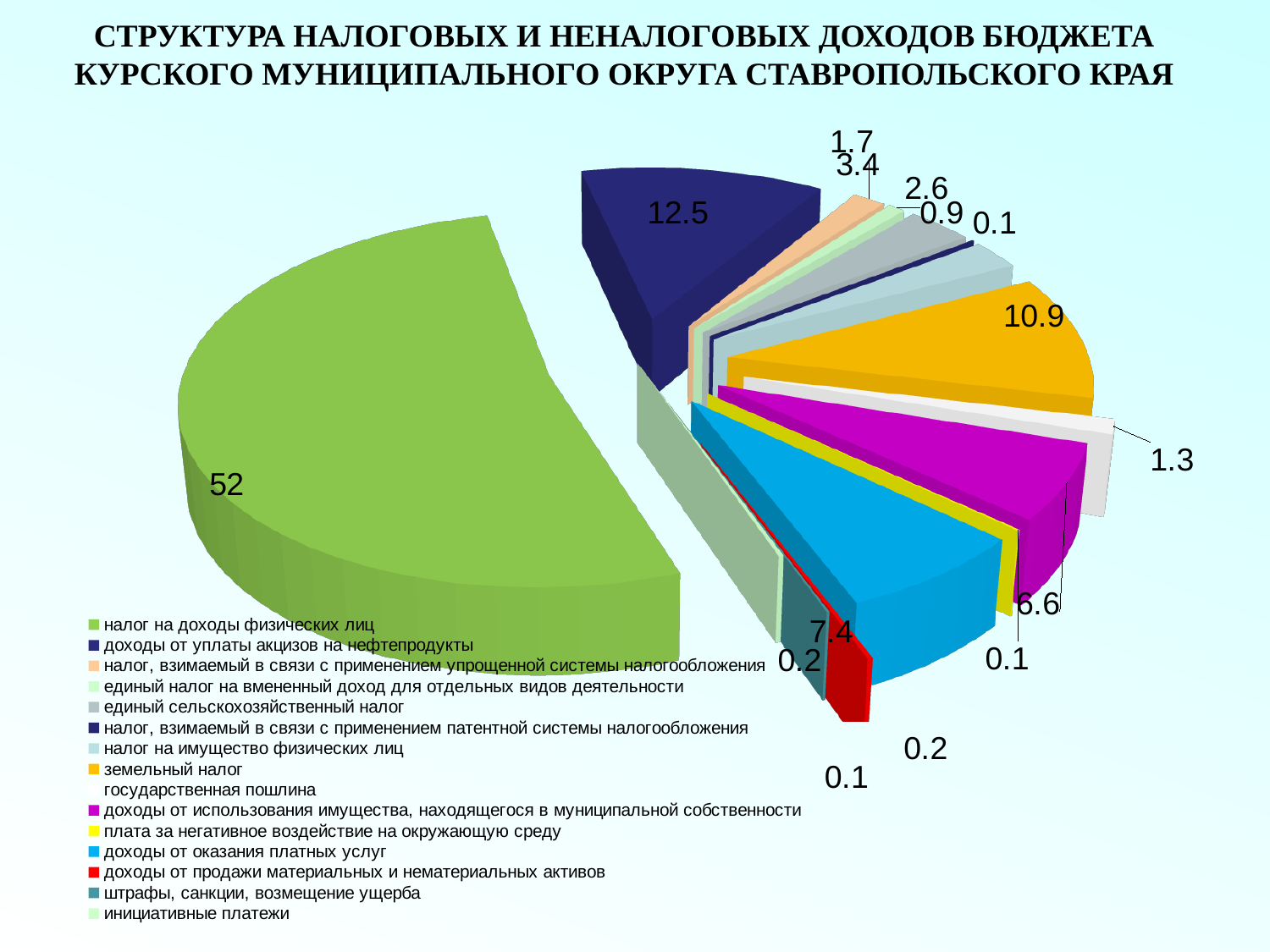

СТРУКТУРА НАЛОГОВЫХ И НЕНАЛОГОВЫХ ДОХОДОВ БЮДЖЕТА КУРСКОГО МУНИЦИПАЛЬНОГО ОКРУГА СТАВРОПОЛЬСКОГО КРАЯ

[unsupported chart]